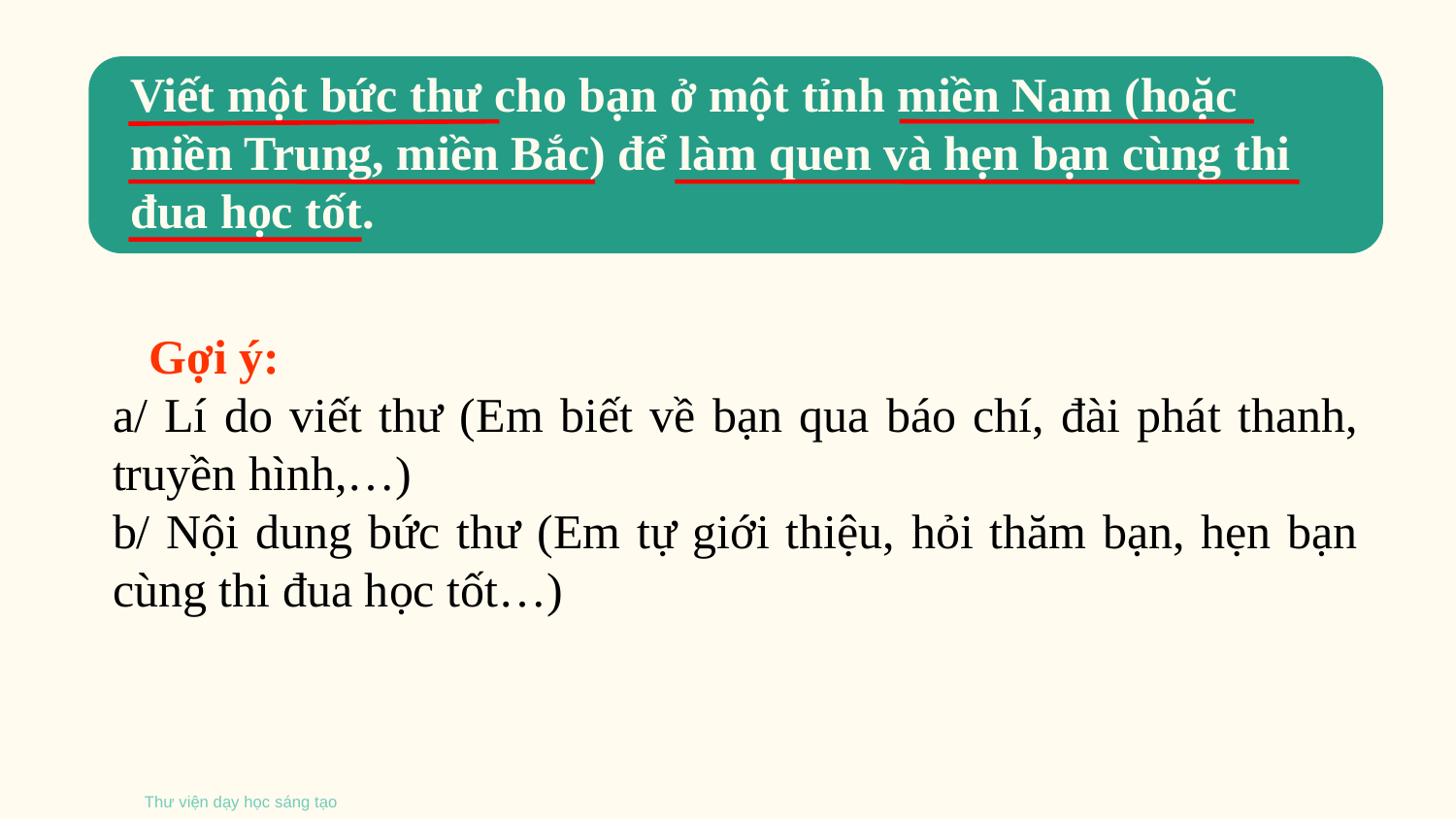

Viết một bức thư cho bạn ở một tỉnh miền Nam (hoặc miền Trung, miền Bắc) để làm quen và hẹn bạn cùng thi đua học tốt.

   Gợi ý:
a/ Lí do viết thư (Em biết về bạn qua báo chí, đài phát thanh, truyền hình,…)
b/ Nội dung bức thư (Em tự giới thiệu, hỏi thăm bạn, hẹn bạn cùng thi đua học tốt…)